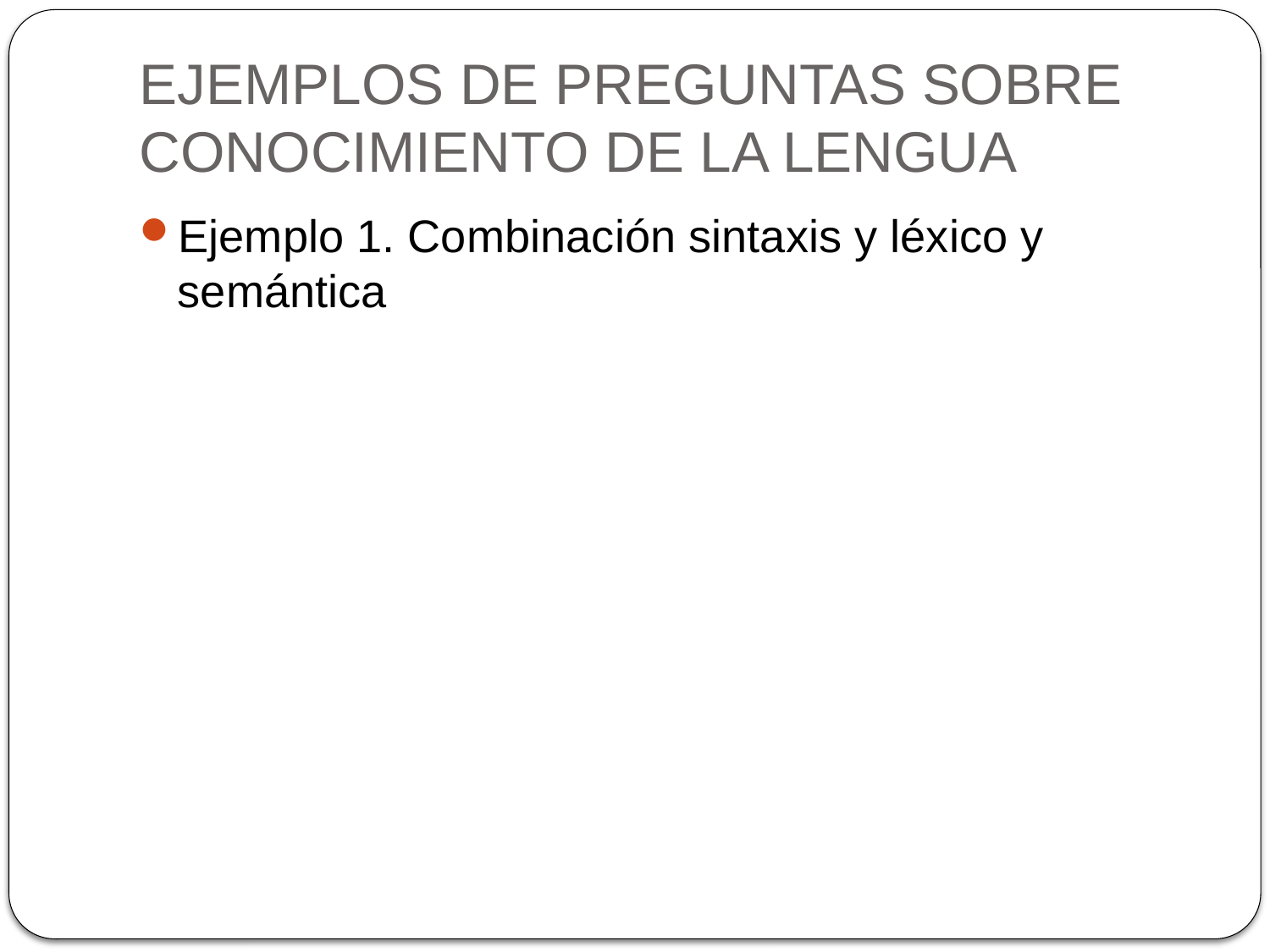

# EJEMPLOS DE PREGUNTAS SOBRE CONOCIMIENTO DE LA LENGUA
Ejemplo 1. Combinación sintaxis y léxico y semántica